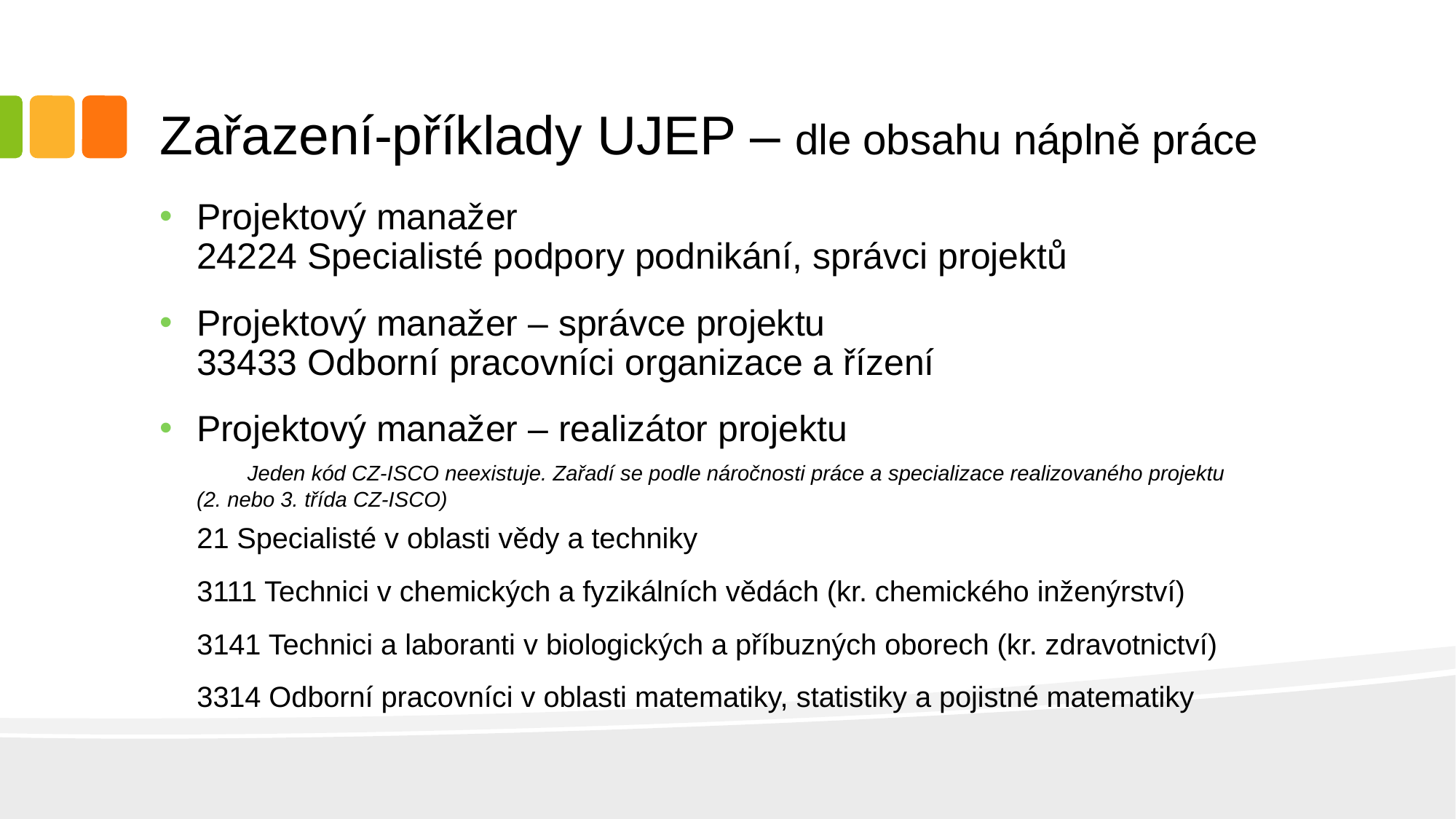

# Zařazení-příklady UJEP – dle obsahu náplně práce
Projektový manažer                                                                     24224 Specialisté podpory podnikání, správci projektů
Projektový manažer – správce projektu                                      33433 Odborní pracovníci organizace a řízení
Projektový manažer – realizátor projektu                                                 Jeden kód CZ-ISCO neexistuje. Zařadí se podle náročnosti práce a specializace realizovaného projektu
(2. nebo 3. třída CZ-ISCO)

21 Specialisté v oblasti vědy a techniky
3111 Technici v chemických a fyzikálních vědách (kr. chemického inženýrství)
3141 Technici a laboranti v biologických a příbuzných oborech (kr. zdravotnictví)
3314 Odborní pracovníci v oblasti matematiky, statistiky a pojistné matematiky